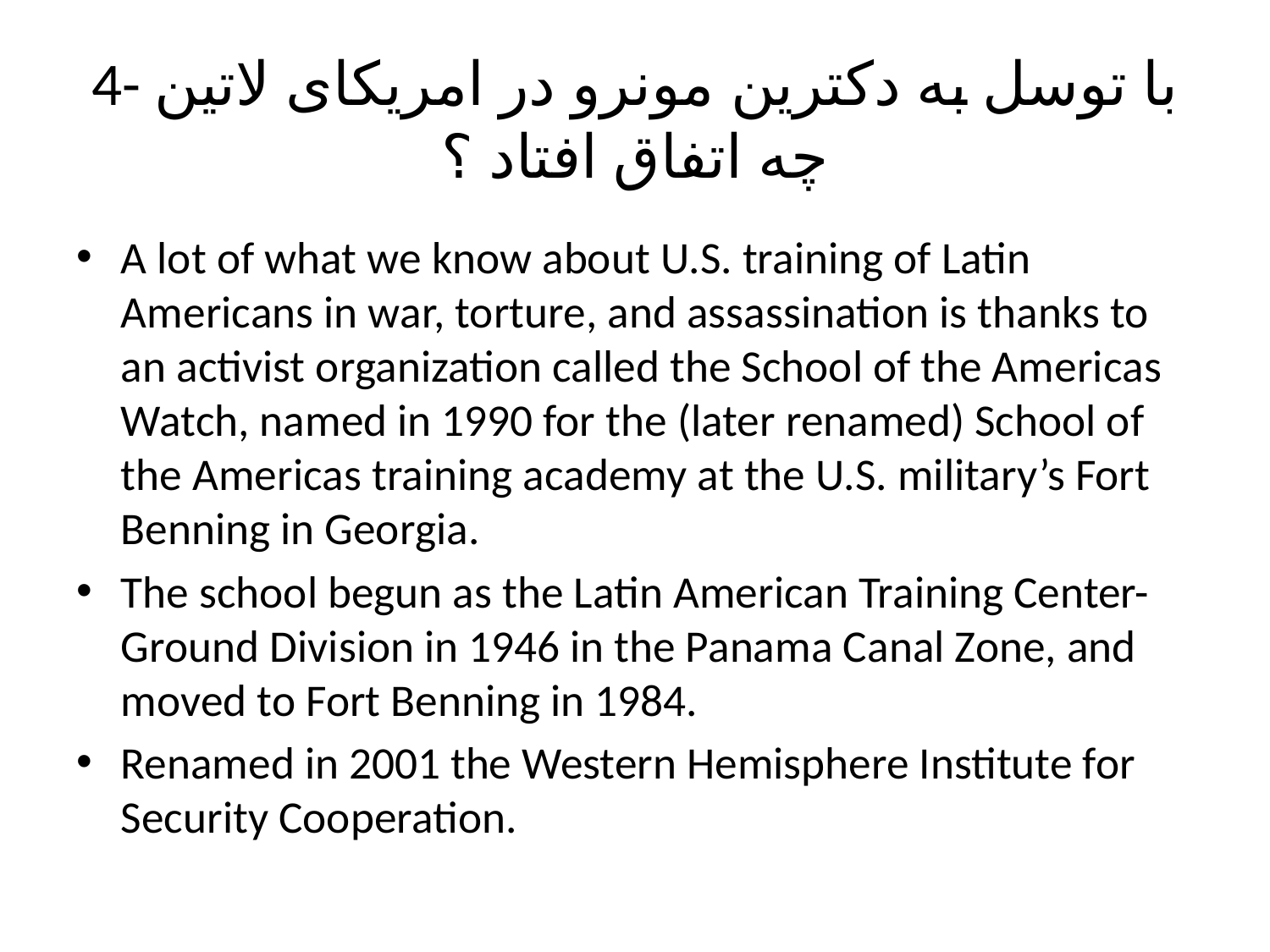

# 4- با توسل به دکترین مونرو در امریکای لاتین چه اتفاق افتاد ؟
A lot of what we know about U.S. training of Latin Americans in war, torture, and assassination is thanks to an activist organization called the School of the Americas Watch, named in 1990 for the (later renamed) School of the Americas training academy at the U.S. military’s Fort Benning in Georgia.
The school begun as the Latin American Training Center-Ground Division in 1946 in the Panama Canal Zone, and moved to Fort Benning in 1984.
Renamed in 2001 the Western Hemisphere Institute for Security Cooperation.